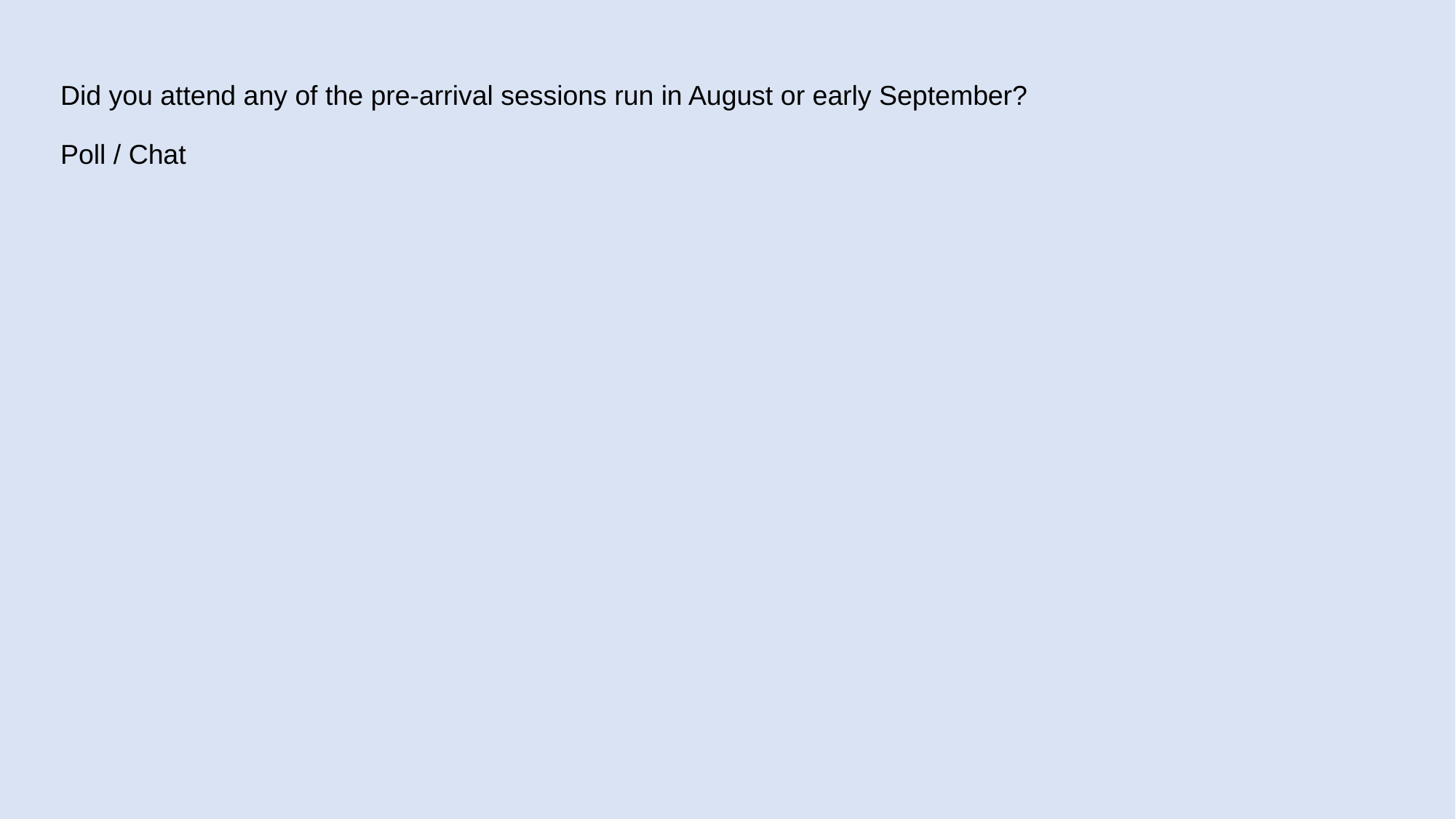

# Did you attend any of the pre-arrival sessions run in August or early September? Poll / Chat